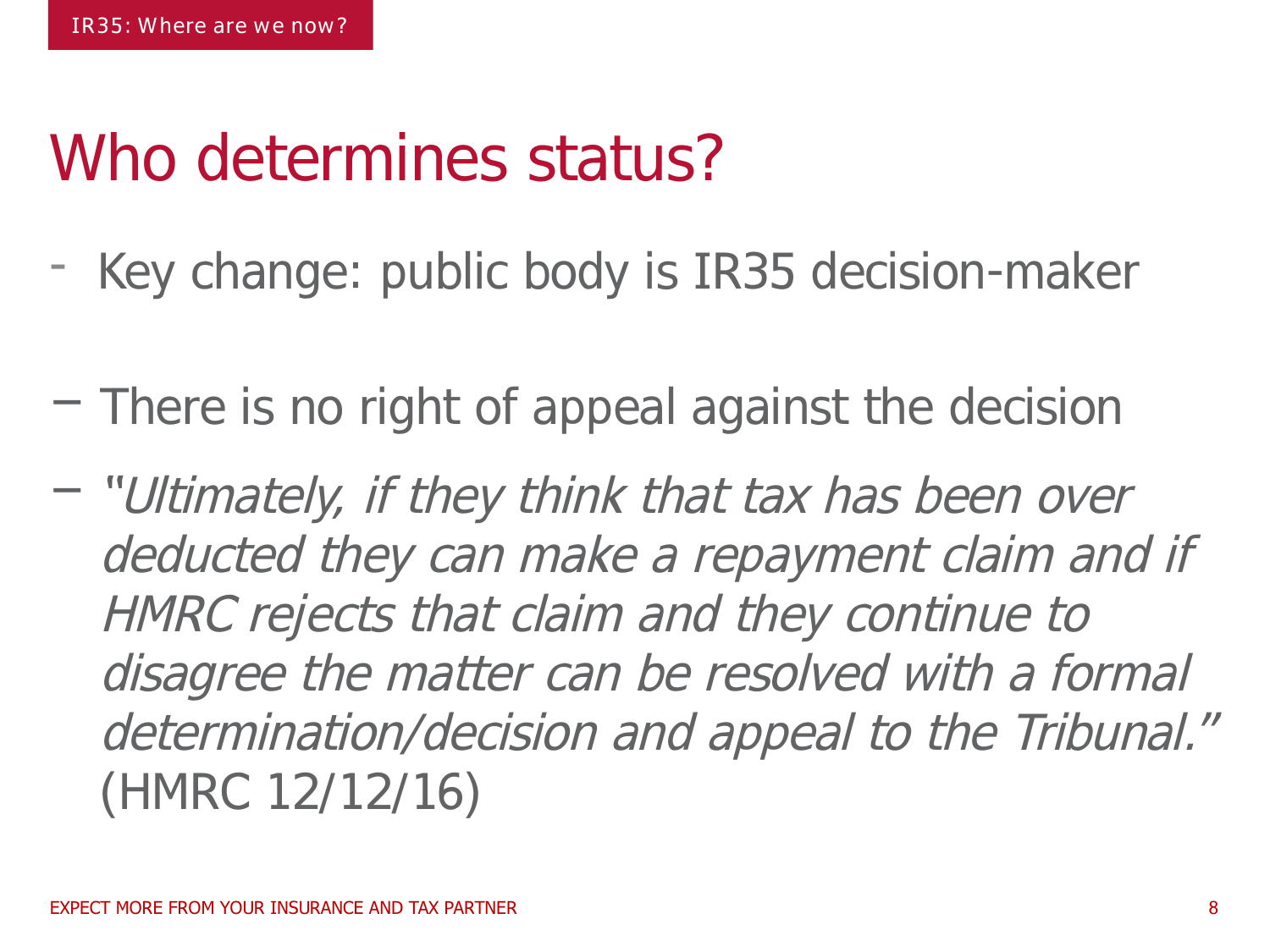

IR35: Where are we now?
# Who determines status?
Key change: public body is IR35 decision-maker

There is no right of appeal against the decision

“Ultimately, if they think that tax has been over deducted they can make a repayment claim and if HMRC rejects that claim and they continue to disagree the matter can be resolved with a formal determination/decision and appeal to the Tribunal.” (HMRC 12/12/16)

EXPECT MORE FROM YOUR INSURANCE AND TAX PARTNER
8